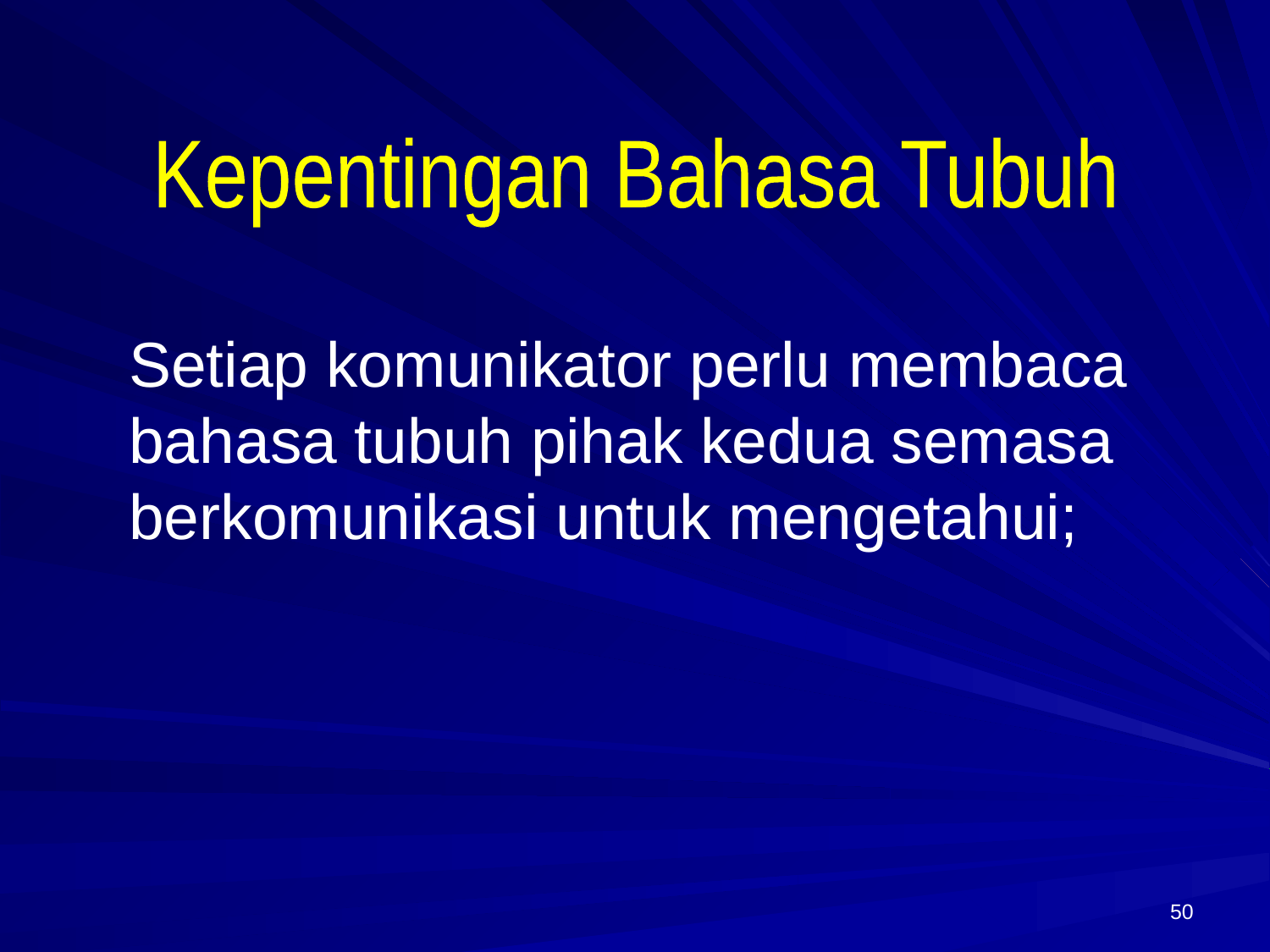

Kepentingan Bahasa Tubuh
Setiap komunikator perlu membaca
bahasa tubuh pihak kedua semasa
berkomunikasi untuk mengetahui;
50